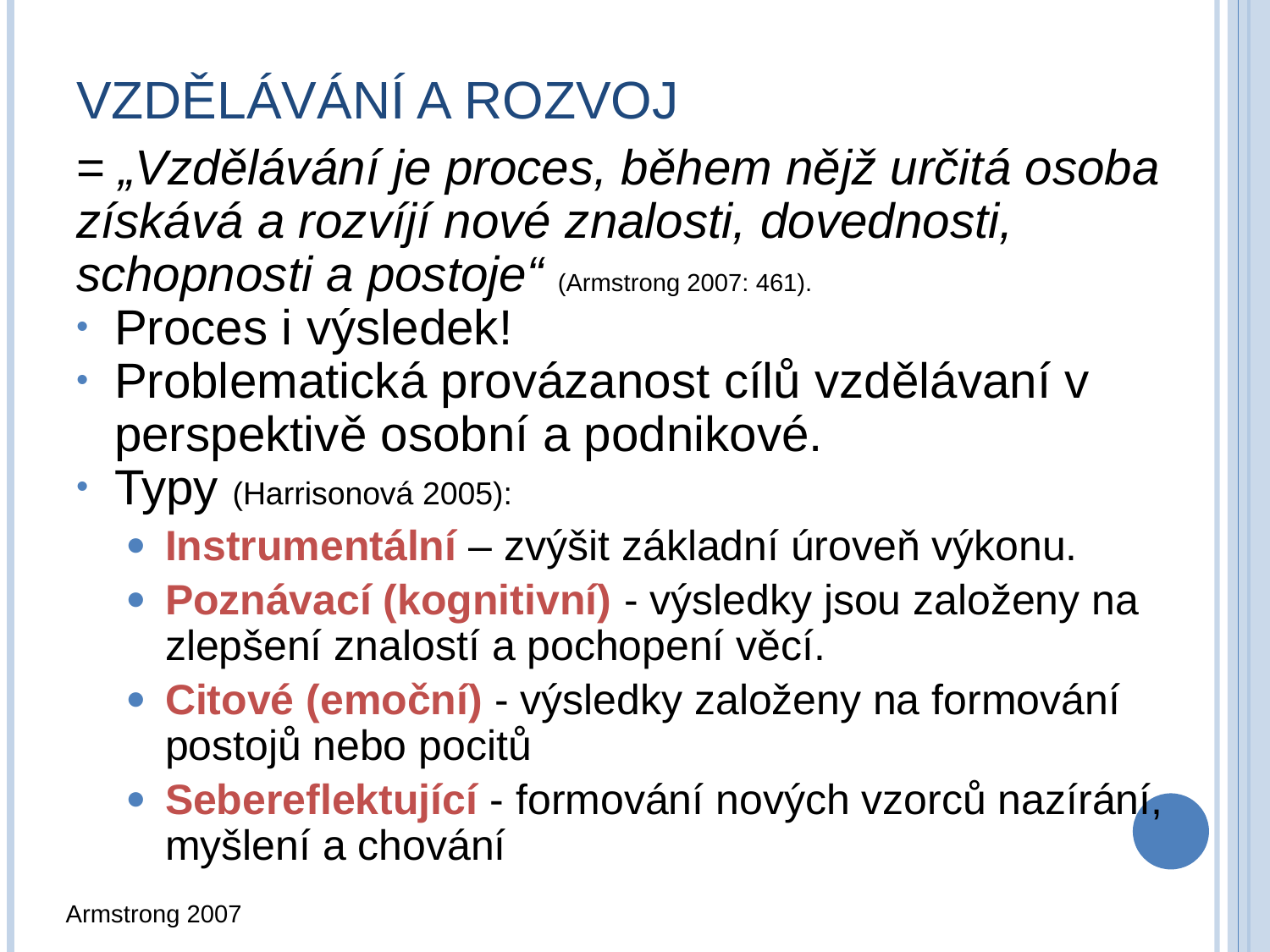

# Vzdělávání a rozvoj
= „Vzdělávání je proces, během nějž určitá osoba získává a rozvíjí nové znalosti, dovednosti, schopnosti a postoje“ (Armstrong 2007: 461).
Proces i výsledek!
Problematická provázanost cílů vzdělávaní v perspektivě osobní a podnikové.
Typy (Harrisonová 2005):
Instrumentální – zvýšit základní úroveň výkonu.
Poznávací (kognitivní) - výsledky jsou založeny na zlepšení znalostí a pochopení věcí.
Citové (emoční) - výsledky založeny na formování postojů nebo pocitů
Sebereflektující - formování nových vzorců nazírání, myšlení a chování
Armstrong 2007